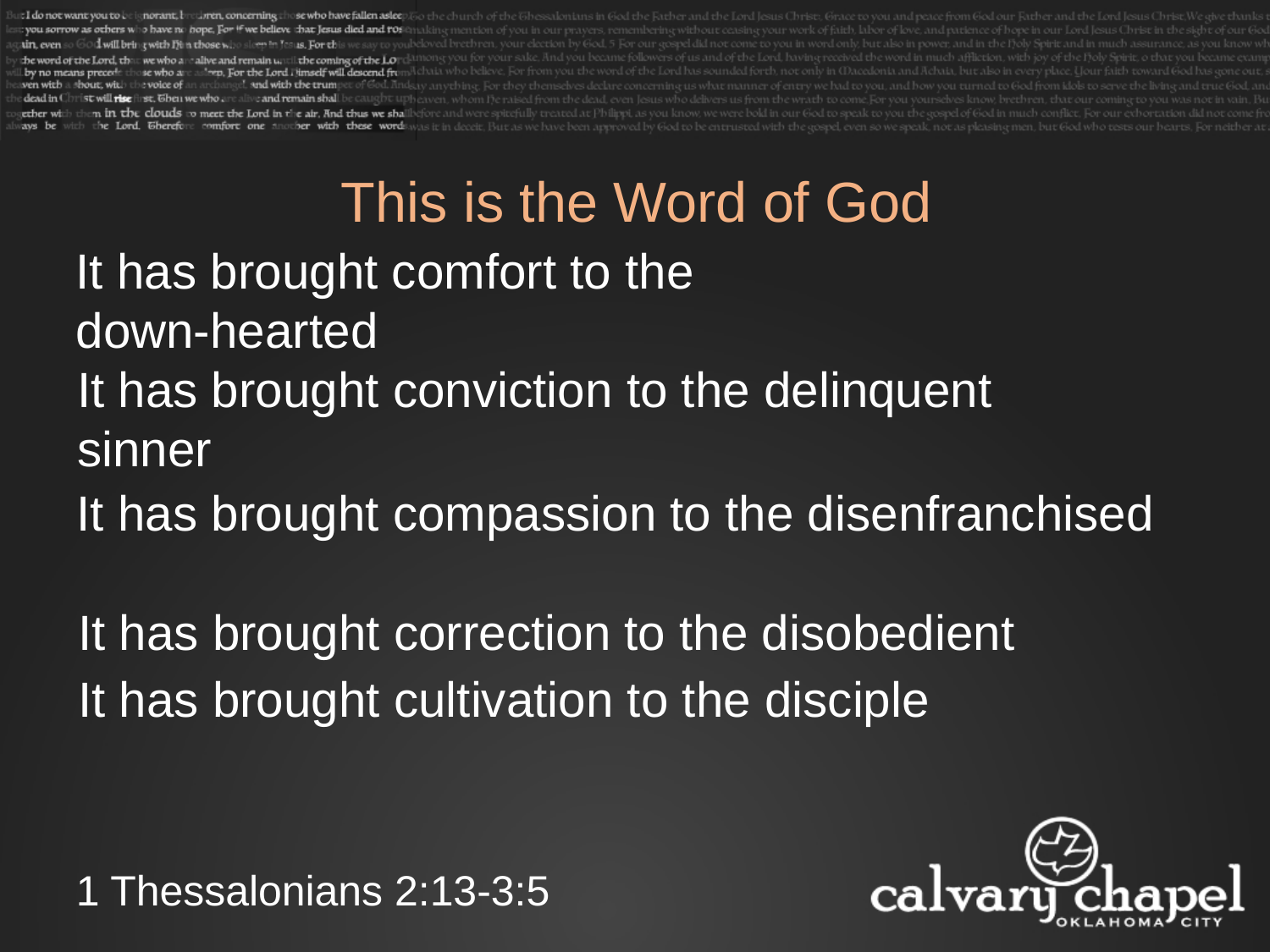

This is the Word of God
It has brought comfort to the
down-hearted
It has brought conviction to the delinquent sinner
It has brought compassion to the disenfranchised
It has brought correction to the disobedient
It has brought cultivation to the disciple
1 Thessalonians 2:13-3:5
This Photo by Unknown Author is licensed under CC BY-NC-SA